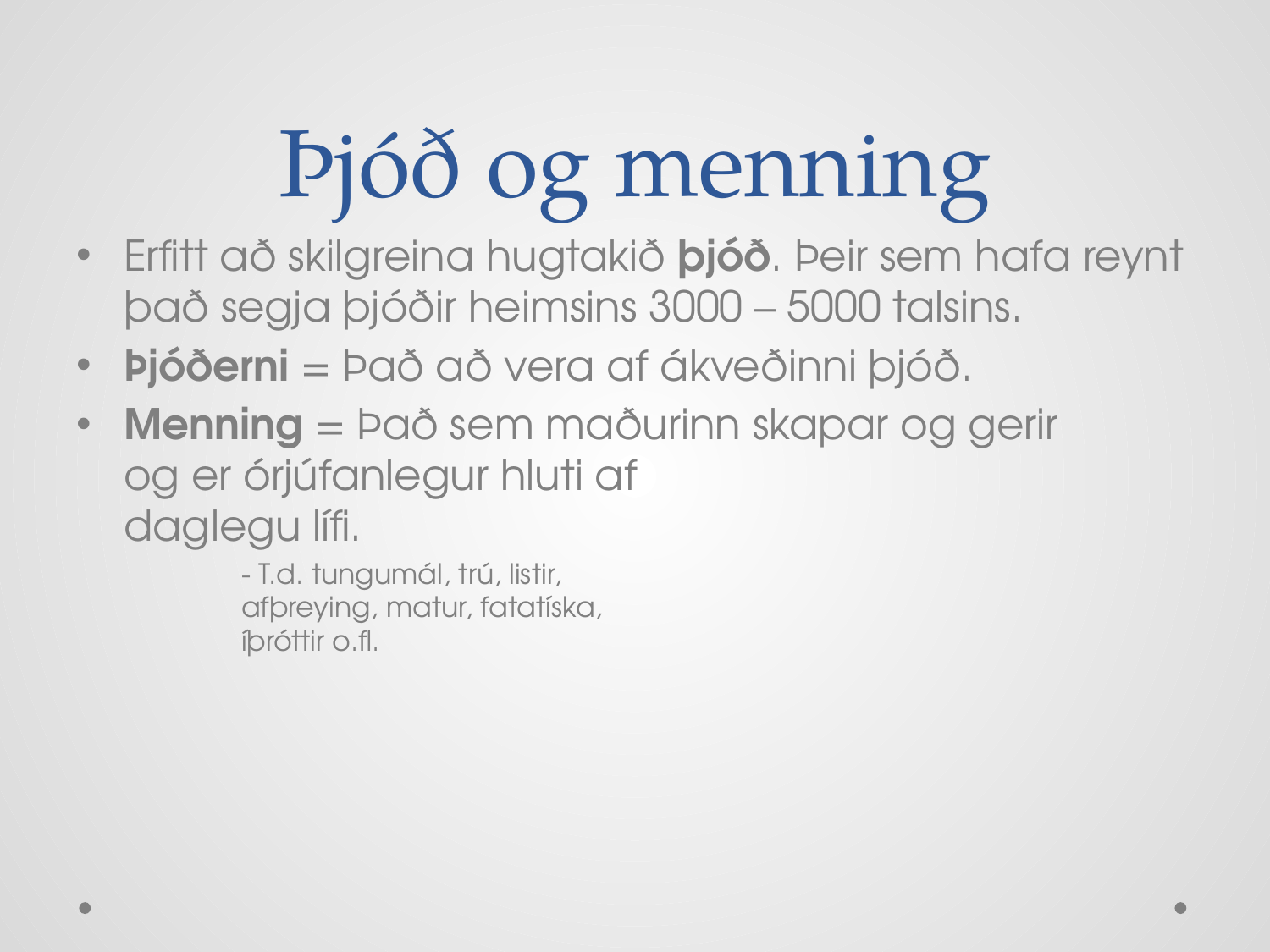

# Þjóð og menning
Erfitt að skilgreina hugtakið þjóð. Þeir sem hafa reynt það segja þjóðir heimsins 3000 – 5000 talsins.
Þjóðerni = Það að vera af ákveðinni þjóð.
Menning = Það sem maðurinn skapar og gerir
og er órjúfanlegur hluti af
daglegu lífi.
	- T.d. tungumál, trú, listir,
	afþreying, matur, fatatíska,
	íþróttir o.fl.